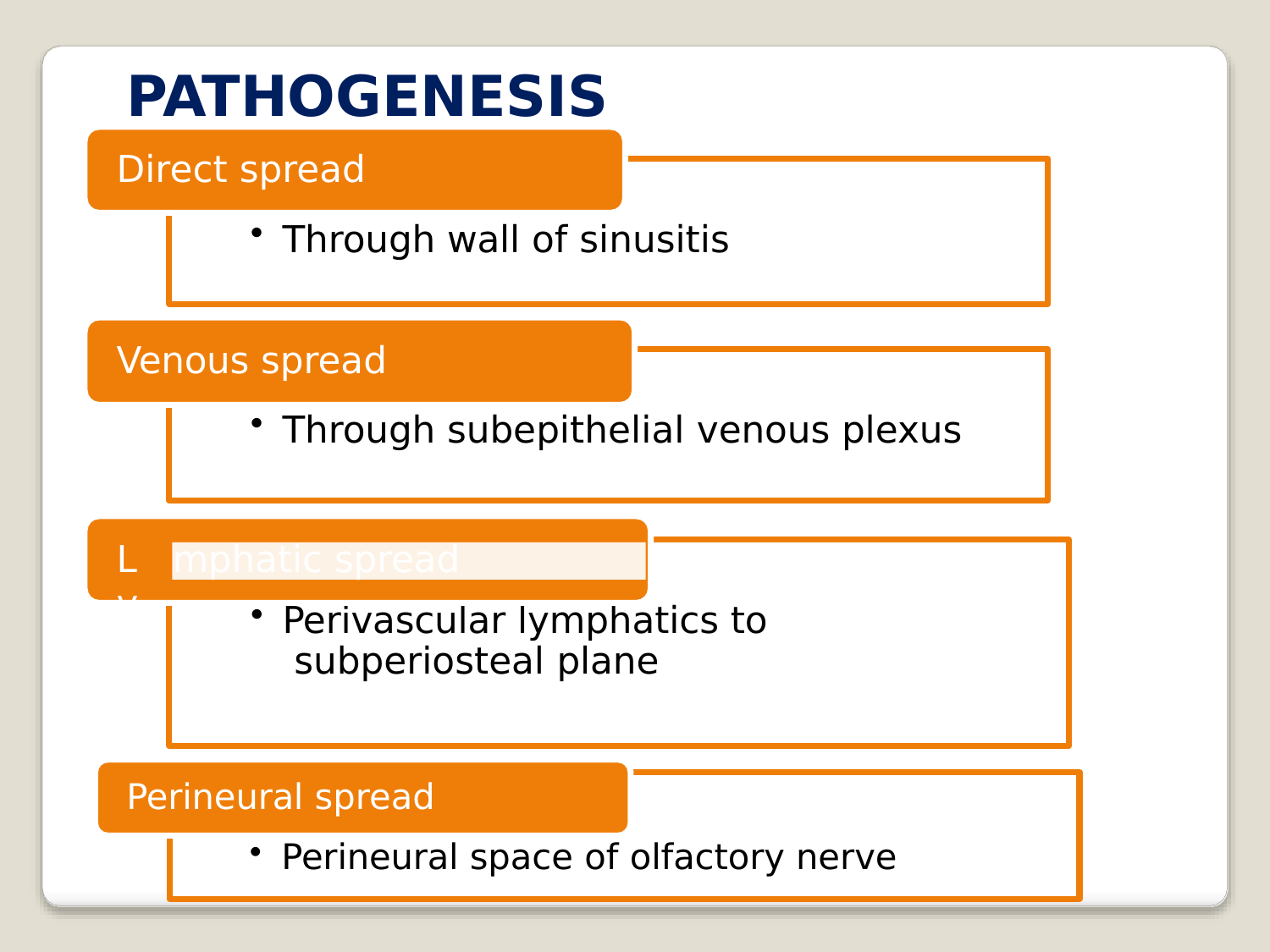

# PATHOGENESIS
Direct spread
Through wall of sinusitis

Venous spread
Through subepithelial venous plexus

Ly

mphatic spread
Perivascular lymphatics to  subperiosteal plane
Perineural spread
Perineural space of olfactory nerve